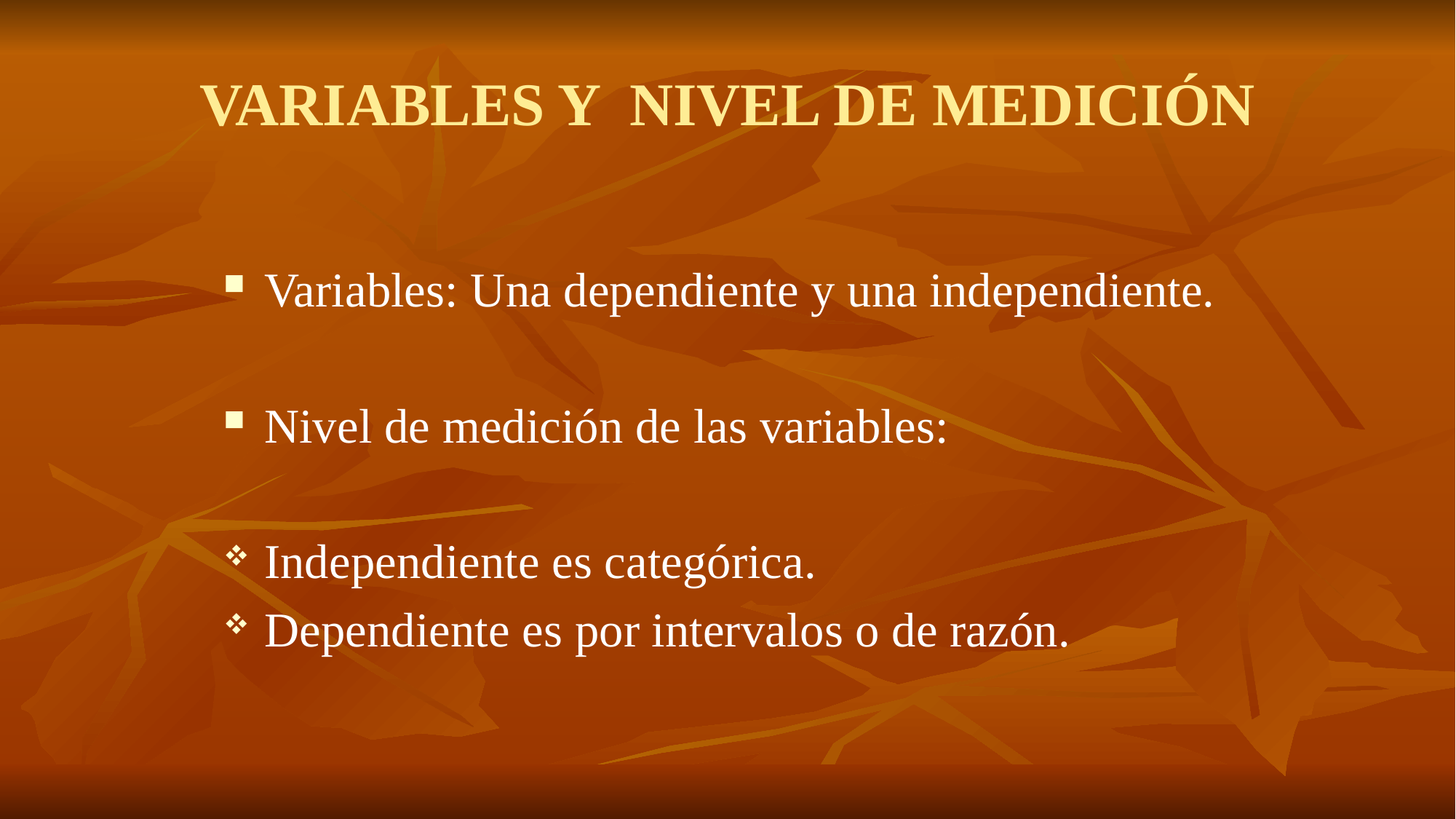

# VARIABLES Y  NIVEL DE MEDICIÓN
Variables: Una dependiente y una independiente.

Nivel de medición de las variables:

Independiente es categórica.
Dependiente es por intervalos o de razón.